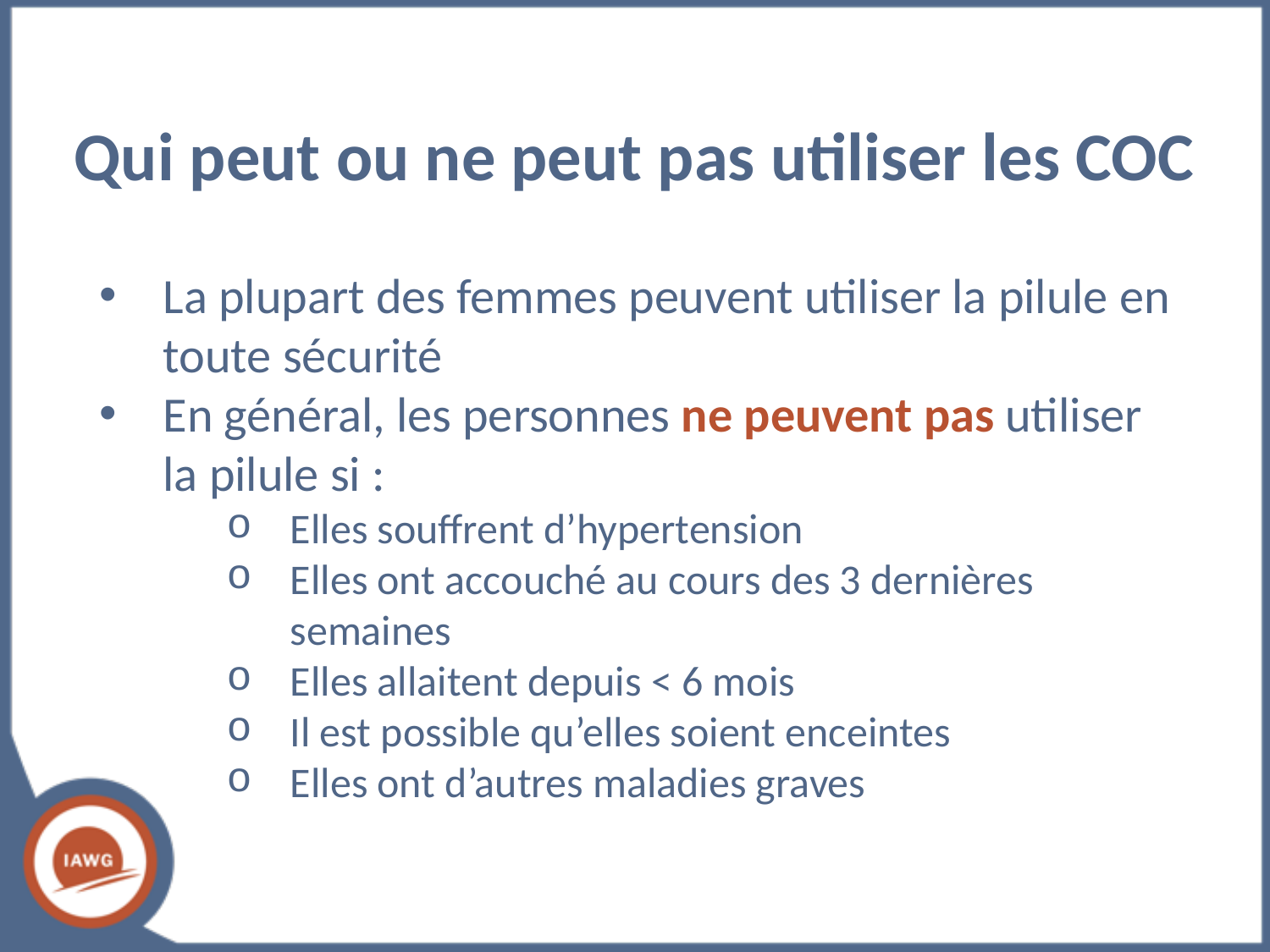

Qui peut ou ne peut pas utiliser les COC
La plupart des femmes peuvent utiliser la pilule en toute sécurité
En général, les personnes ne peuvent pas utiliser la pilule si :
Elles souffrent d’hypertension
Elles ont accouché au cours des 3 dernières semaines
Elles allaitent depuis < 6 mois
Il est possible qu’elles soient enceintes
Elles ont d’autres maladies graves